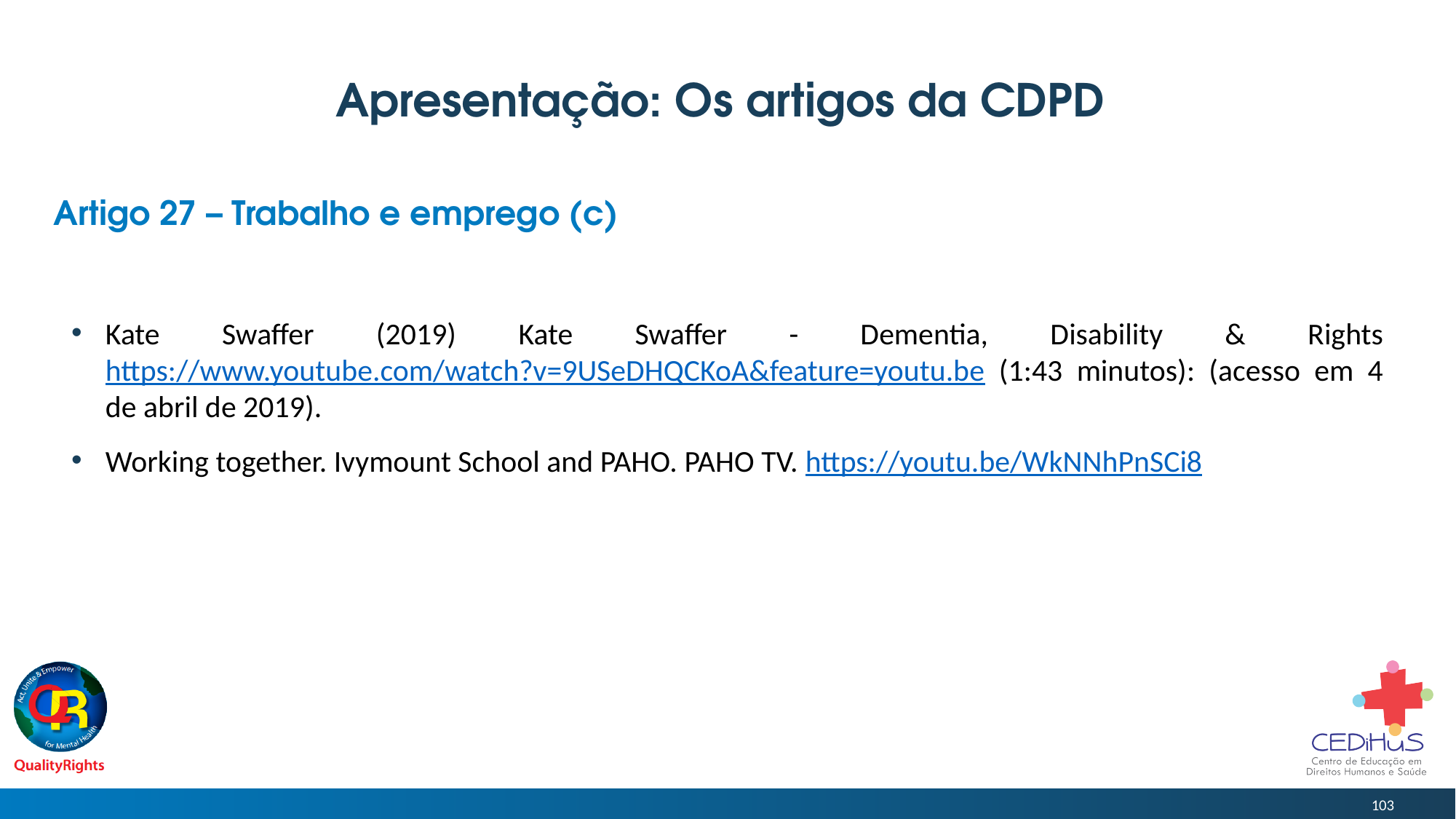

# Apresentação: Os artigos da CDPD
Artigo 27 – Trabalho e emprego (c)
Kate Swaffer (2019) Kate Swaffer - Dementia, Disability & Rights https://www.youtube.com/watch?v=9USeDHQCKoA&feature=youtu.be (1:43 minutos): (acesso em 4 de abril de 2019).
Working together. Ivymount School and PAHO. PAHO TV. https://youtu.be/WkNNhPnSCi8